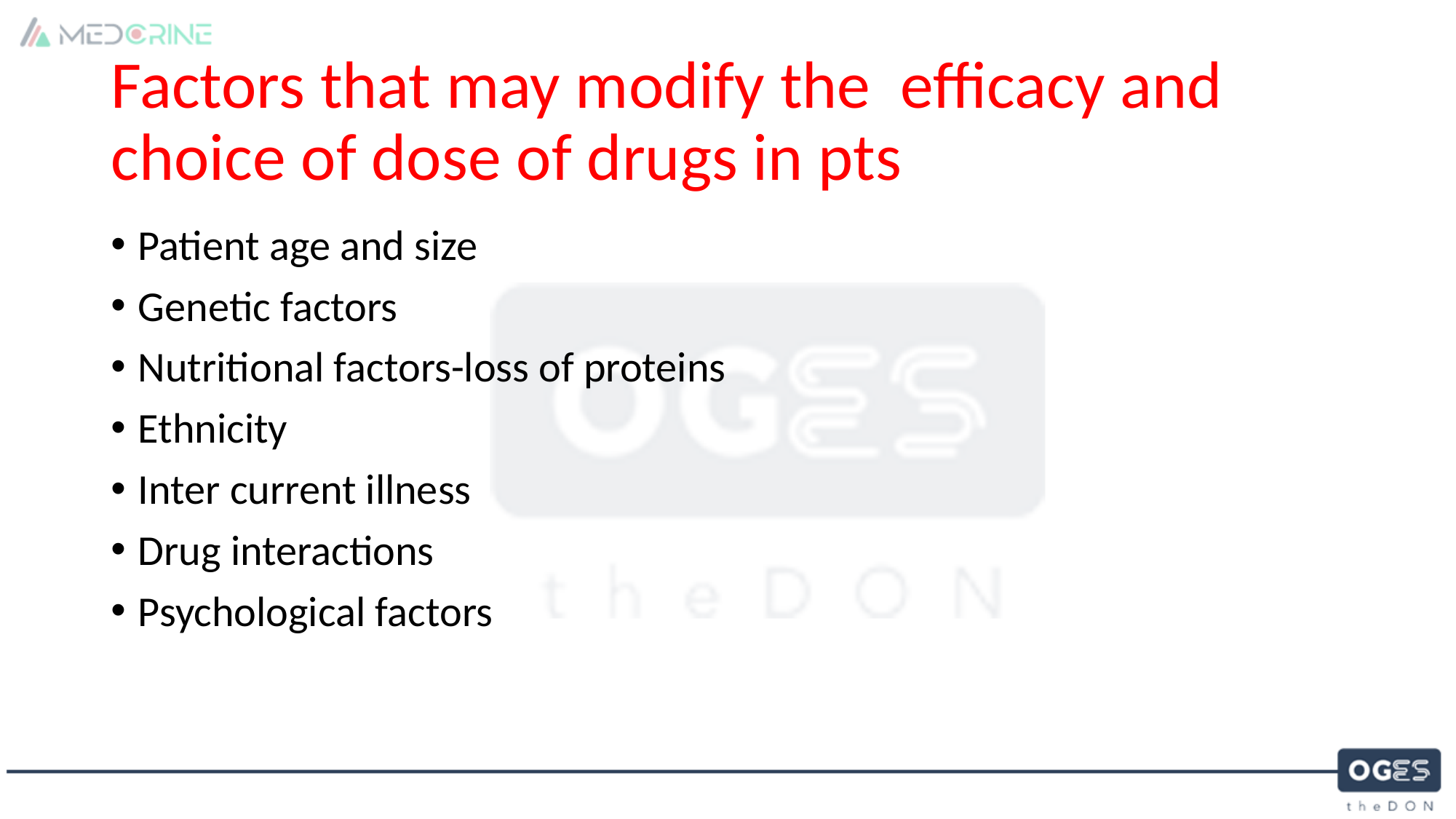

# Factors that may modify the  efficacy and choice of dose of drugs in pts
Patient age and size
Genetic factors
Nutritional factors-loss of proteins
Ethnicity
Inter current illness
Drug interactions
Psychological factors